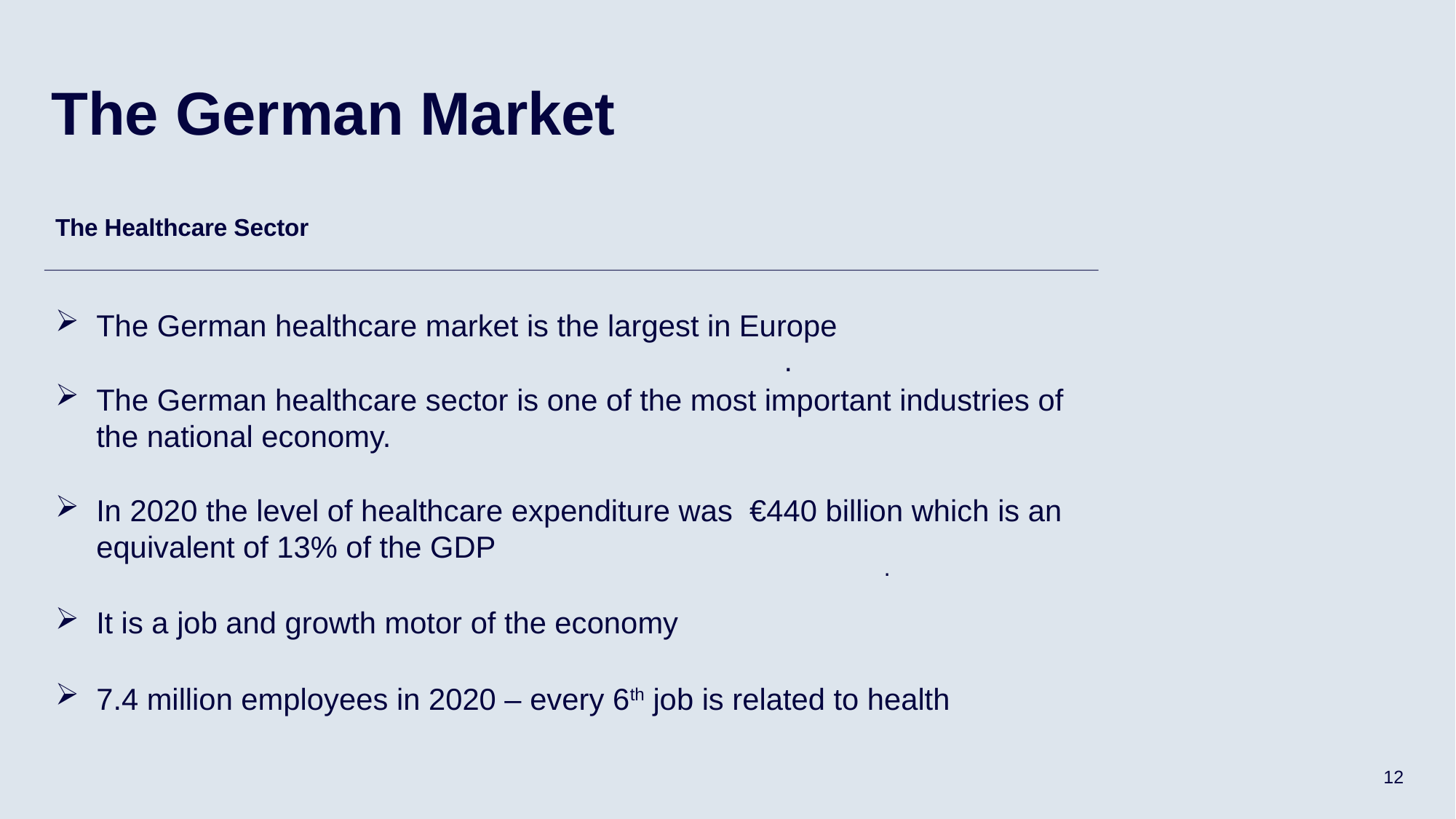

# The German Market
The Healthcare Sector

The German healthcare market is the largest in Europe
The German healthcare sector is one of the most important industries of the national economy.
In 2020 the level of healthcare expenditure was  €440 billion which is an equivalent of 13% of the GDP

It is a job and growth motor of the economy

7.4 million employees in 2020 – every 6th job is related to health

.
.
12